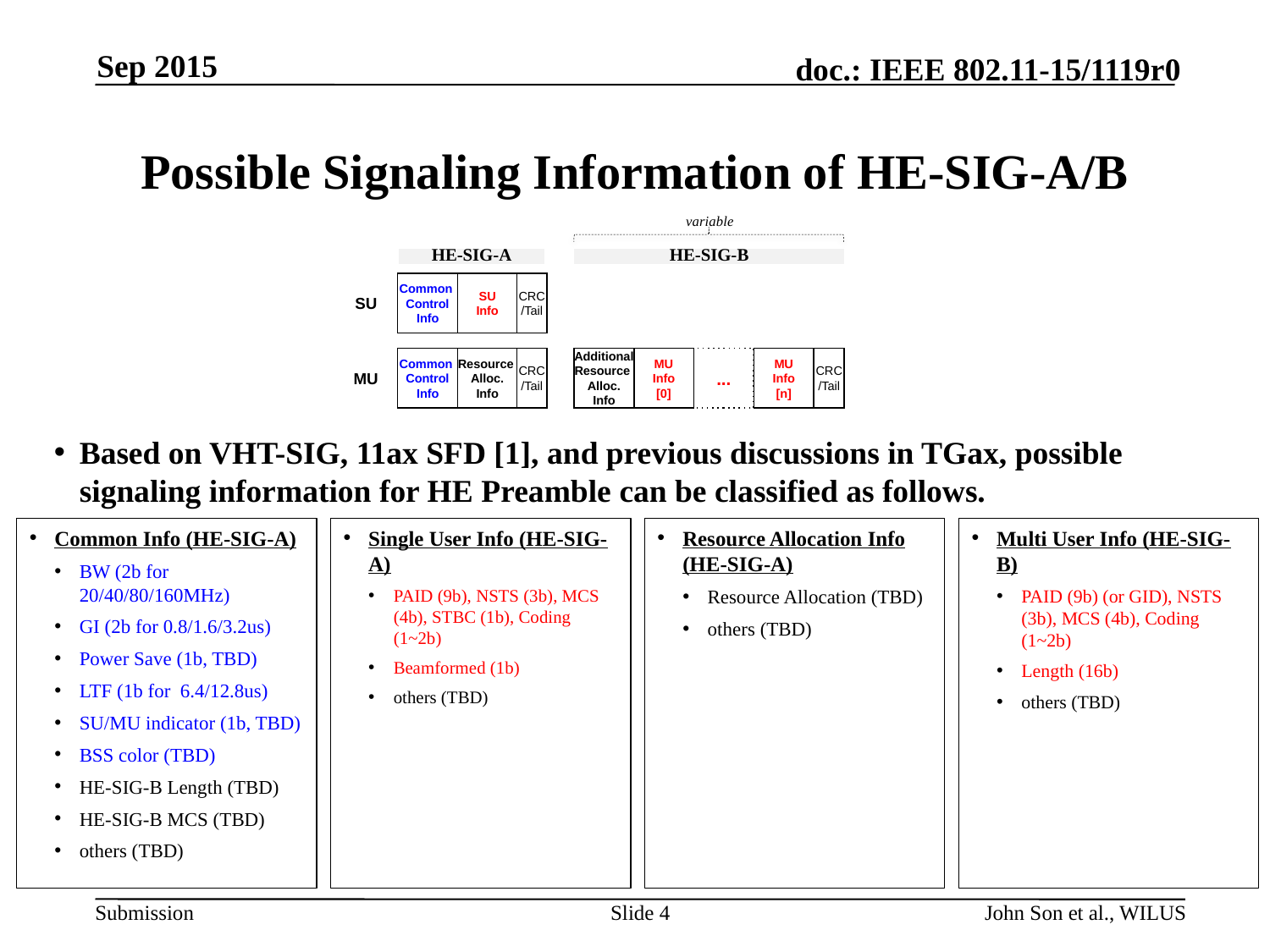

Sep 2015
# Possible Signaling Information of HE-SIG-A/B

variable
HE-SIG-A
HE-SIG-B
SU
Common
Control
Info
SU
Info
CRC
/Tail
MU
Common
Control
Info
Resource
Alloc.
Info
CRC
/Tail
Additional
Resource
Alloc.
Info
MU
Info
[0]
...
MU
Info
[n]
CRC
/Tail
Based on VHT-SIG, 11ax SFD [1], and previous discussions in TGax, possible signaling information for HE Preamble can be classified as follows.
Common Info (HE-SIG-A)
BW (2b for 20/40/80/160MHz)
GI (2b for 0.8/1.6/3.2us)
Power Save (1b, TBD)
LTF (1b for  6.4/12.8us)
SU/MU indicator (1b, TBD)
BSS color (TBD)
HE-SIG-B Length (TBD)
HE-SIG-B MCS (TBD)
others (TBD)
Single User Info (HE-SIG-A)
PAID (9b), NSTS (3b), MCS (4b), STBC (1b), Coding (1~2b)
Beamformed (1b)
others (TBD)
Resource Allocation Info (HE-SIG-A)
Resource Allocation (TBD)
others (TBD)
Multi User Info (HE-SIG-B)
PAID (9b) (or GID), NSTS (3b), MCS (4b), Coding (1~2b)
Length (16b)
others (TBD)
Slide 4
John Son et al., WILUS